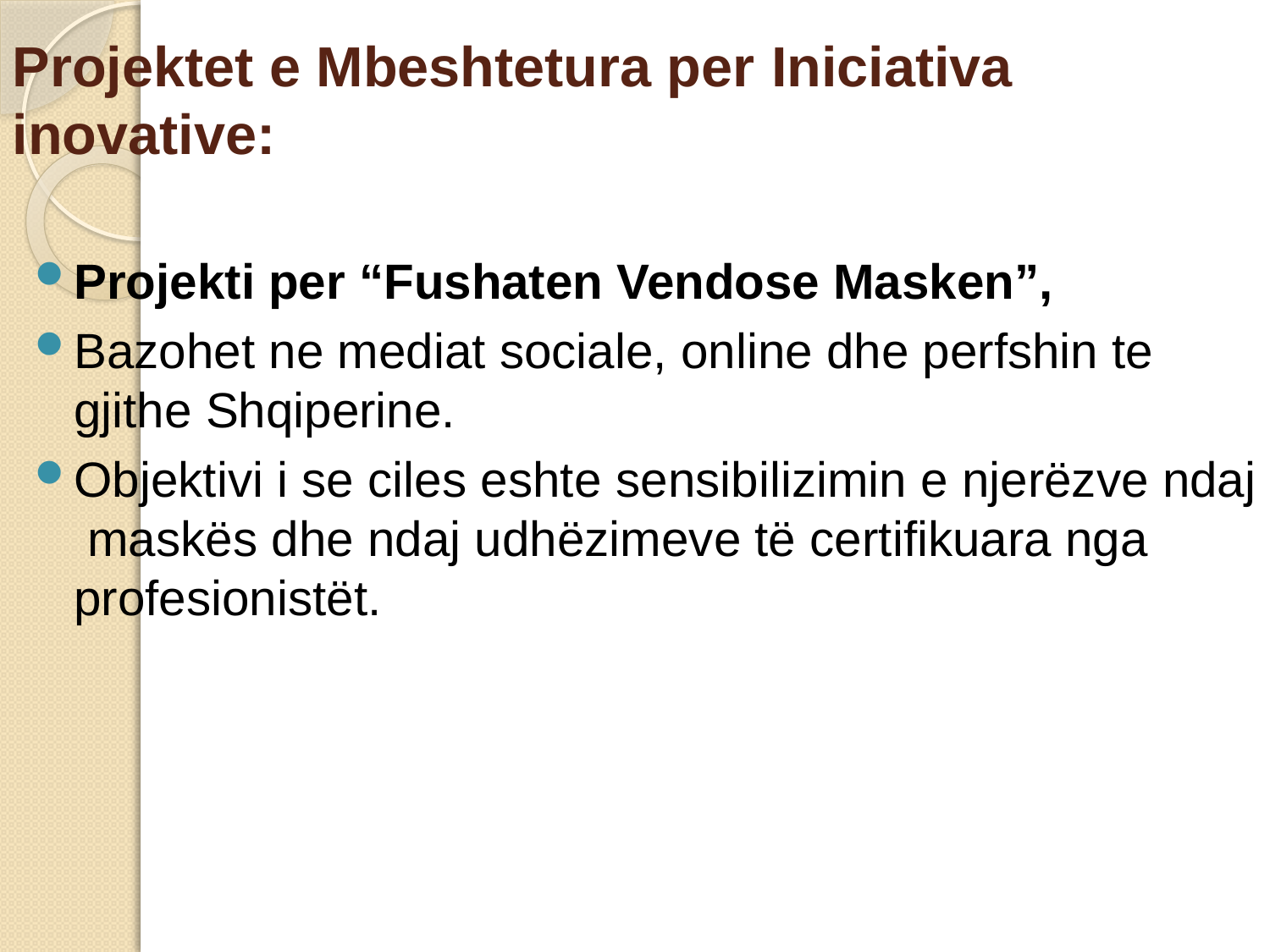

# Projektet e Mbeshtetura per Iniciativa  inovative:
Projekti per “Fushaten Vendose Masken”,
Bazohet ne mediat sociale, online dhe perfshin te gjithe Shqiperine.
Objektivi i se ciles eshte sensibilizimin e njerëzve ndaj  maskës dhe ndaj udhëzimeve të certifikuara nga profesionistët.